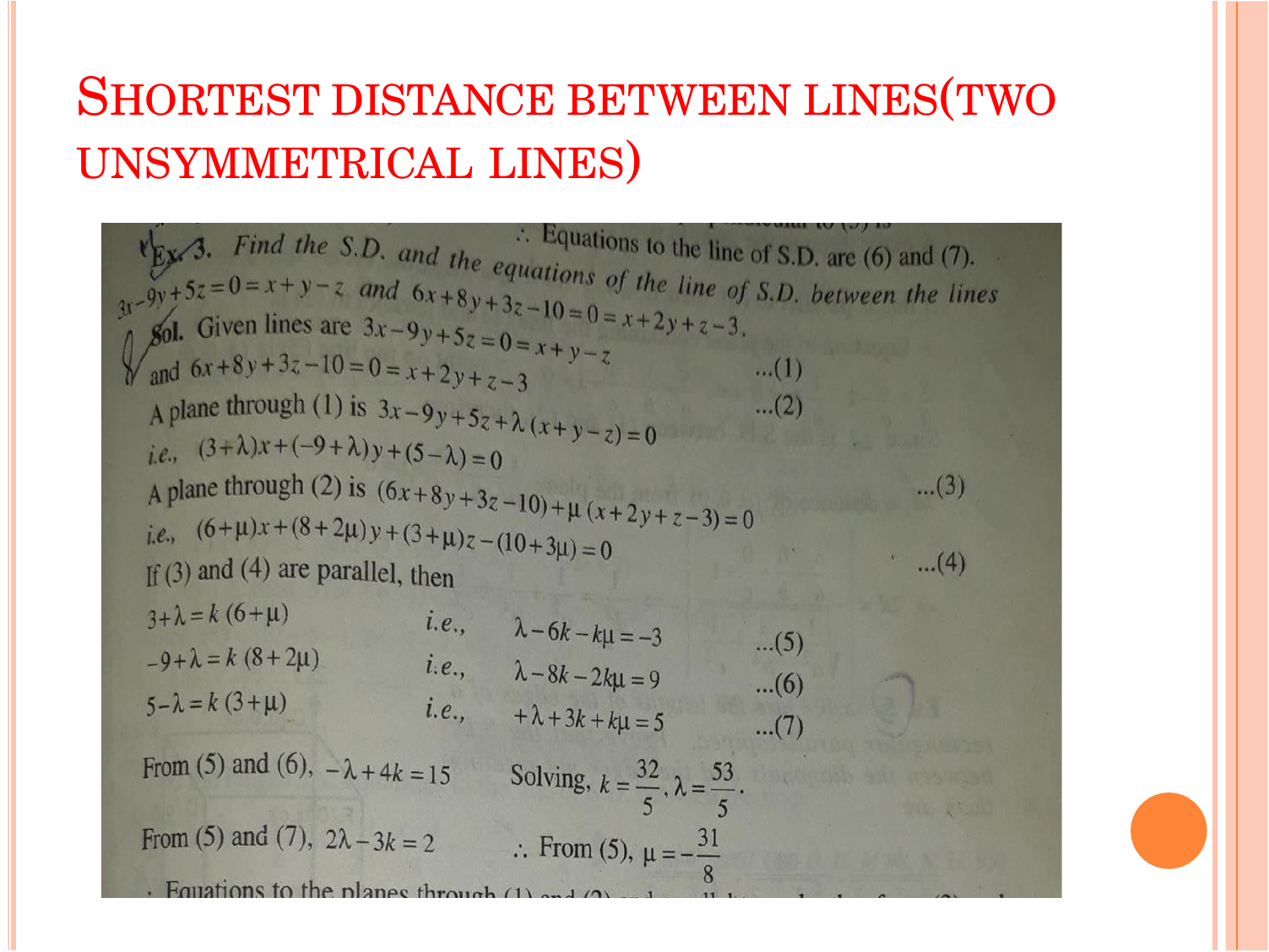

# SHORTEST DISTANCE BETWEEN LINES(TWO  UNSYMMETRICAL LINES)